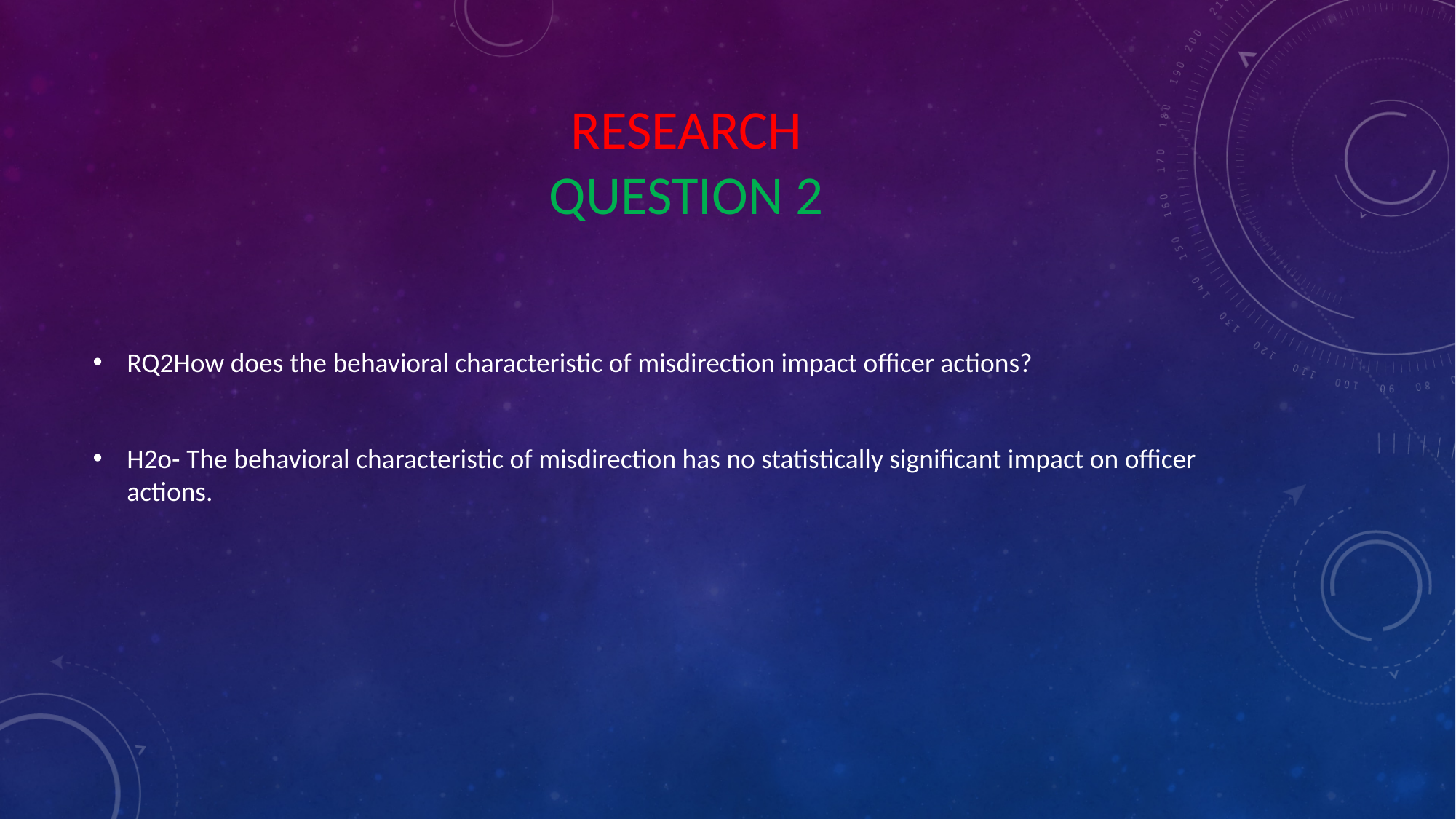

# Research Question 2
RQ2How does the behavioral characteristic of misdirection impact officer actions?

H2o- The behavioral characteristic of misdirection has no statistically significant impact on officer actions.